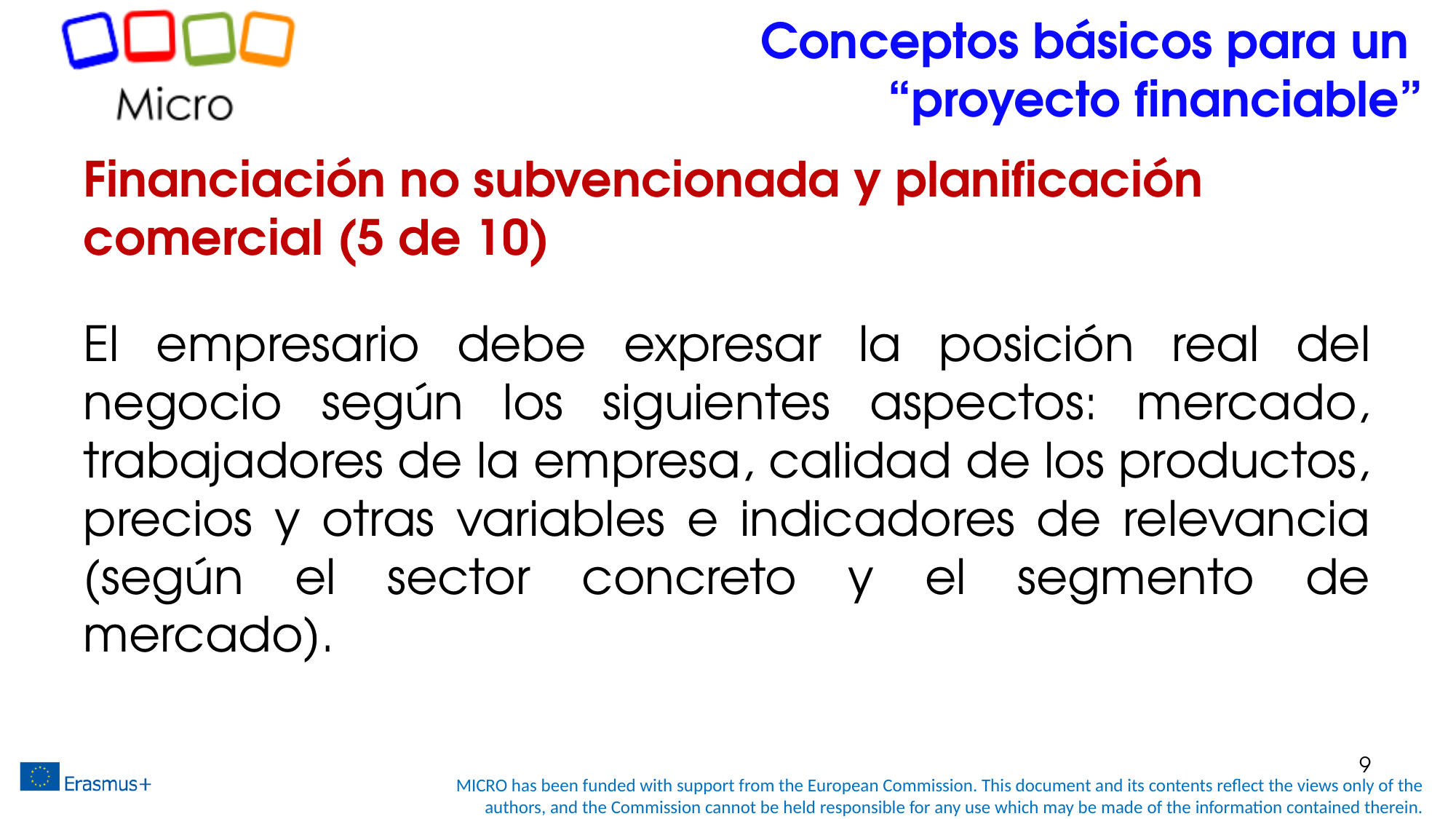

# Conceptos básicos para un “proyecto financiable”
Financiación no subvencionada y planificación comercial (5 de 10)

El empresario debe expresar la posición real del negocio según los siguientes aspectos: mercado, trabajadores de la empresa, calidad de los productos, precios y otras variables e indicadores de relevancia (según el sector concreto y el segmento de mercado).
9